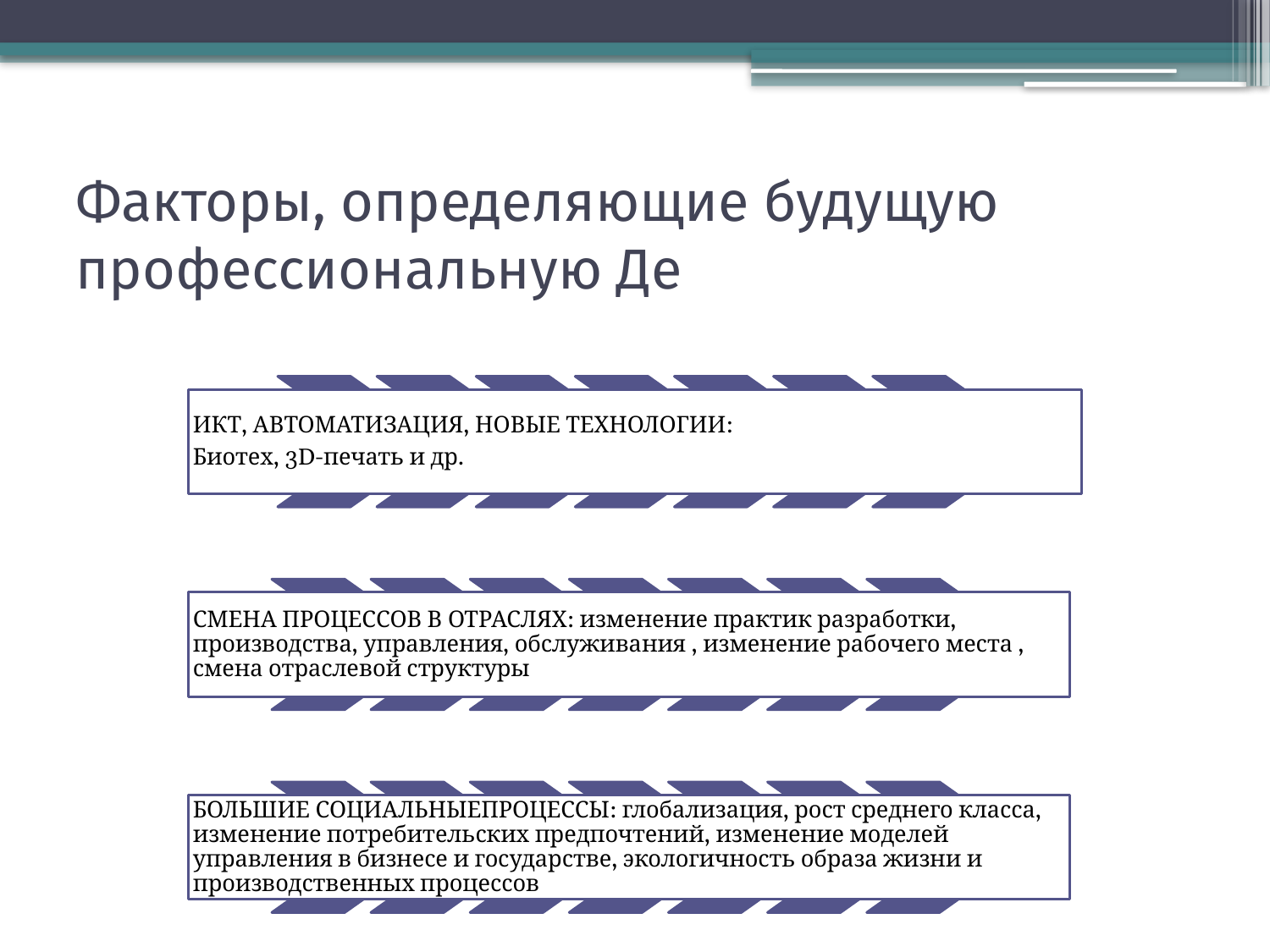

# Факторы, определяющие будущую профессиональную Де

ИКТ, АВТОМАТИЗАЦИЯ, НОВЫЕ ТЕХНОЛОГИИ:
Биотех, 3D-печать и др.

СМЕНА ПРОЦЕССОВ В ОТРАСЛЯХ: изменение практик разработки, производства, управления, обслуживания , изменение рабочего места , смена отраслевой структуры

БОЛЬШИЕ СОЦИАЛЬНЫЕПРОЦЕССЫ: глобализация, рост среднего класса, изменение потребительских предпочтений, изменение моделей управления в бизнесе и государстве, экологичность образа жизни и производственных процессов